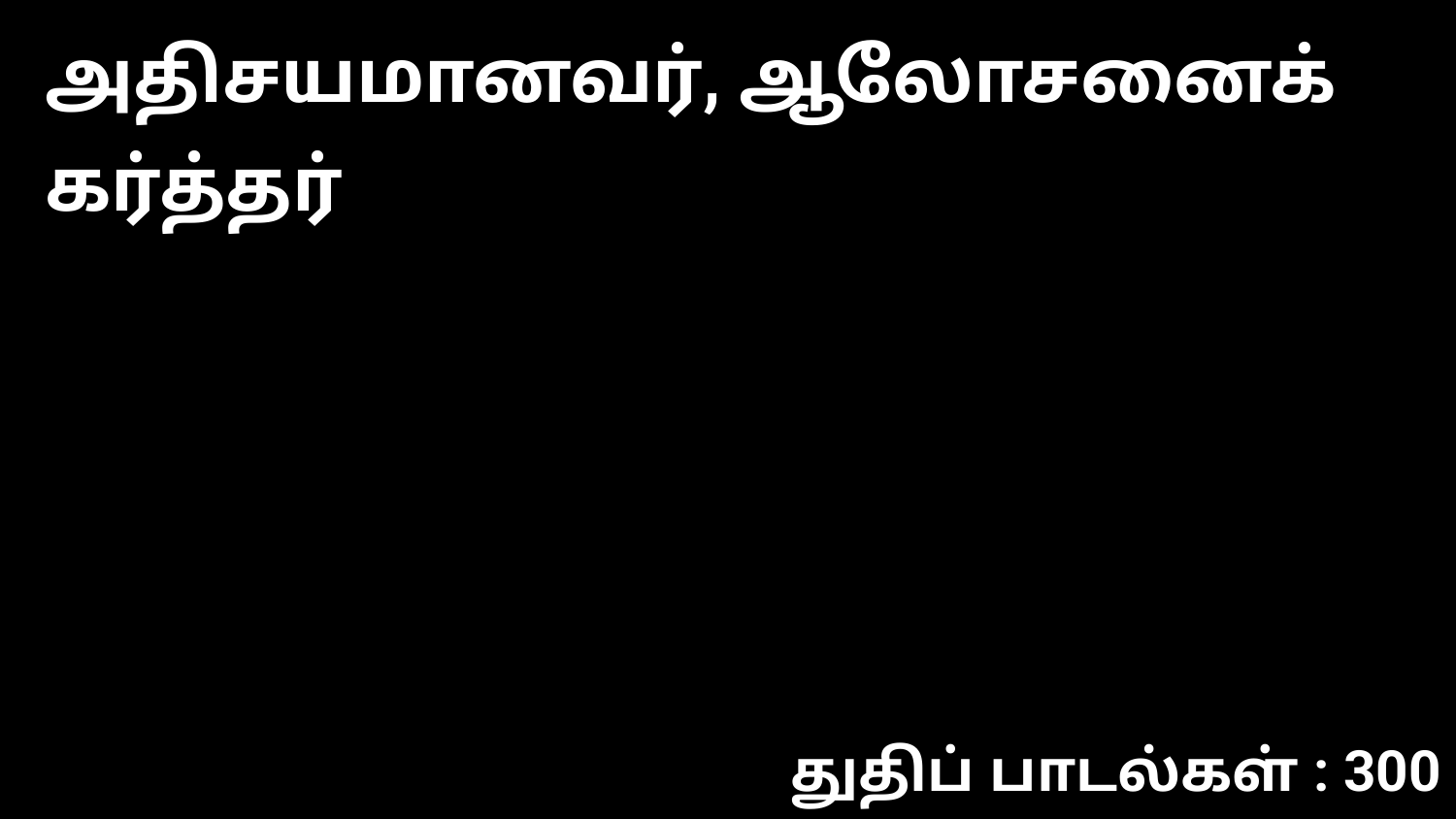

அதிசயமானவர், ஆலோசனைக் கர்த்தர்
துதிப் பாடல்கள் : 300